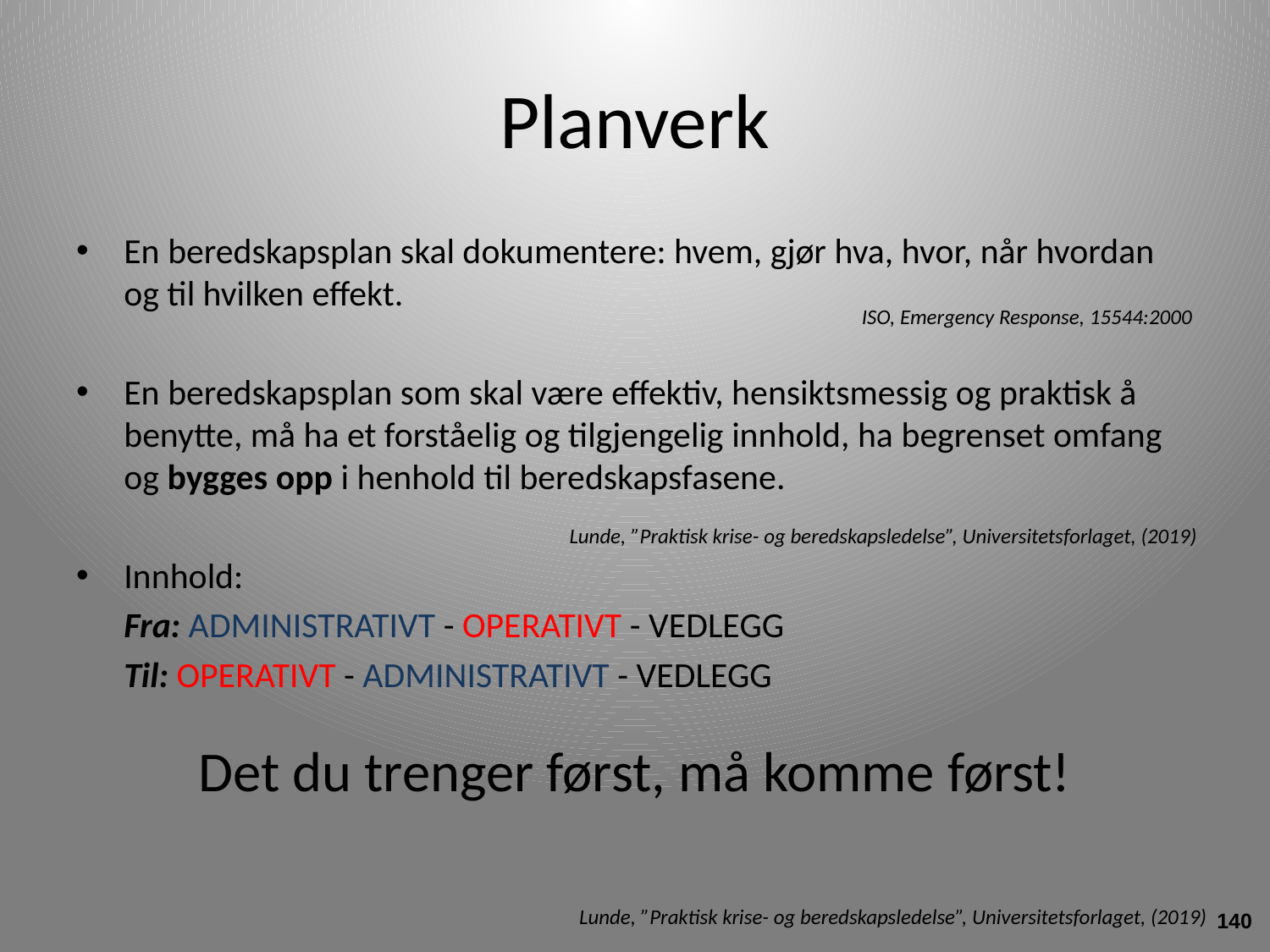

# Planverk
En beredskapsplan skal dokumentere: hvem, gjør hva, hvor, når hvordan og til hvilken effekt.

En beredskapsplan som skal være effektiv, hensiktsmessig og praktisk å benytte, må ha et forståelig og tilgjengelig innhold, ha begrenset omfang og bygges opp i henhold til beredskapsfasene.

Innhold:
	Fra: ADMINISTRATIVT - OPERATIVT - VEDLEGG
	Til: OPERATIVT - ADMINISTRATIVT - VEDLEGG

Det du trenger først, må komme først!
ISO, Emergency Response, 15544:2000
Lunde, ”Praktisk krise- og beredskapsledelse”, Universitetsforlaget, (2019)
140
Lunde, ”Praktisk krise- og beredskapsledelse”, Universitetsforlaget, (2019)